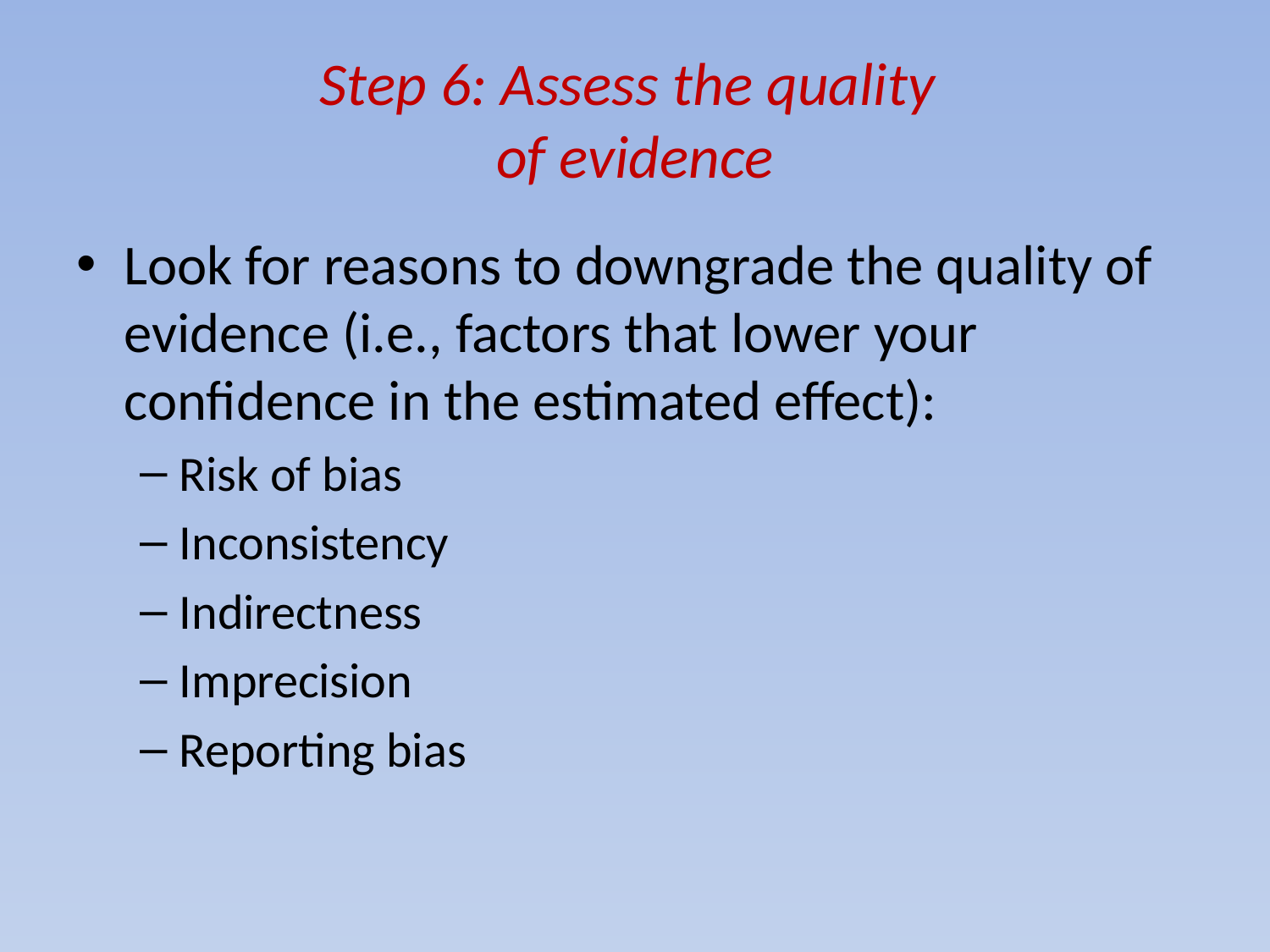

# Step 6: Assess the quality of evidence
Look for reasons to downgrade the quality of evidence (i.e., factors that lower your confidence in the estimated effect):
Risk of bias
Inconsistency
Indirectness
Imprecision
Reporting bias